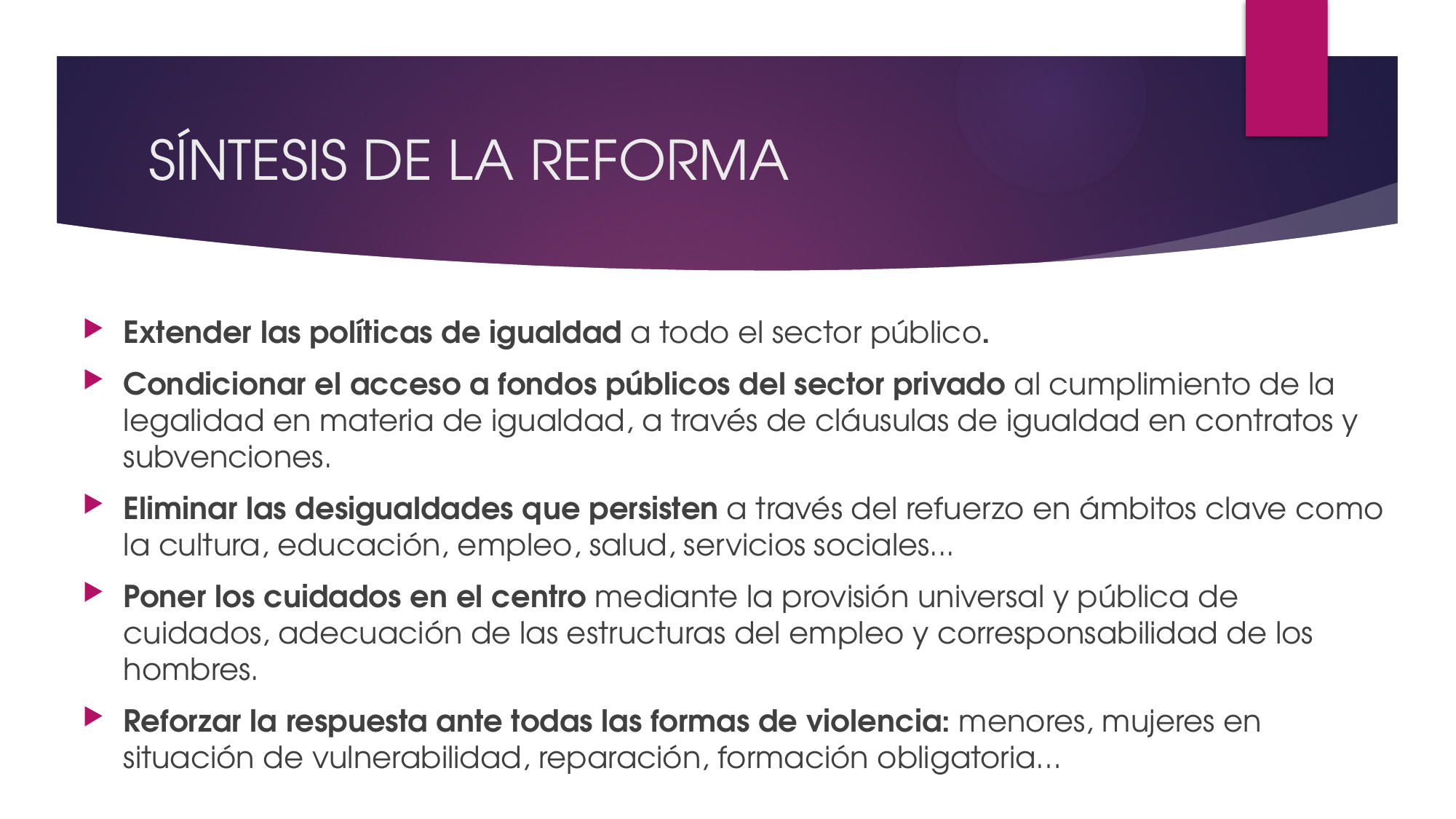

# SÍNTESIS DE LA REFORMA
Extender las políticas de igualdad a todo el sector público.
Condicionar el acceso a fondos públicos del sector privado al cumplimiento de la legalidad en materia de igualdad, a través de cláusulas de igualdad en contratos y subvenciones.
Eliminar las desigualdades que persisten a través del refuerzo en ámbitos clave como la cultura, educación, empleo, salud, servicios sociales...
Poner los cuidados en el centro mediante la provisión universal y pública de cuidados, adecuación de las estructuras del empleo y corresponsabilidad de los hombres.
Reforzar la respuesta ante todas las formas de violencia: menores, mujeres en situación de vulnerabilidad, reparación, formación obligatoria…